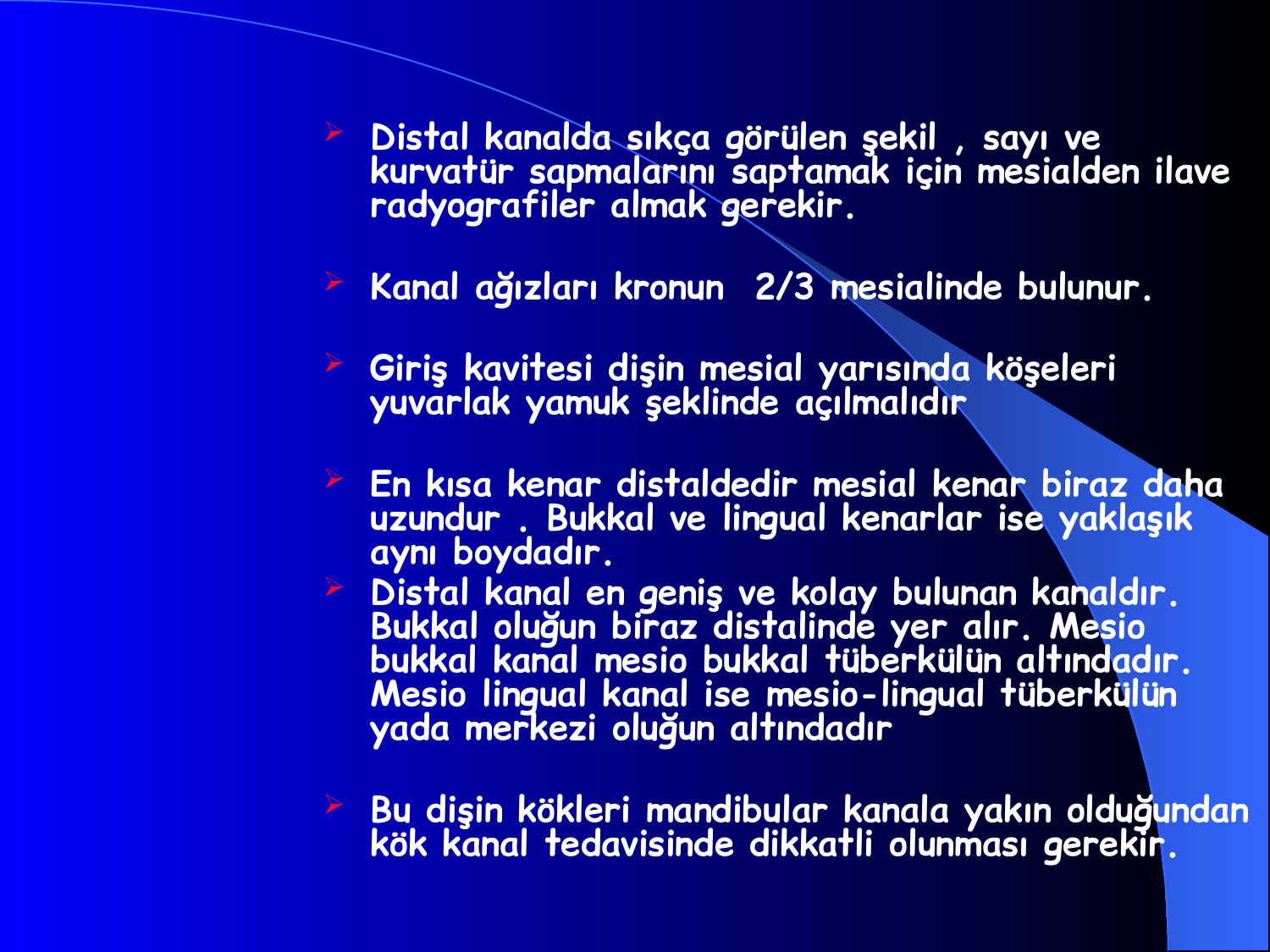

Distal kanalda sıkça görülen şekil , sayı ve kurvatür sapmalarını saptamak için mesialden ilave radyografiler almak gerekir.

Kanal ağızları kronun  2/3 mesialinde bulunur.

Giriş kavitesi dişin mesial yarısında köşeleri yuvarlak yamuk şeklinde açılmalıdır

En kısa kenar distaldedir mesial kenar biraz daha uzundur . Bukkal ve lingual kenarlar ise yaklaşık aynı boydadır.
Distal kanal en geniş ve kolay bulunan kanaldır. Bukkal oluğun biraz distalinde yer alır. Mesio bukkal kanal mesio bukkal tüberkülün altındadır. Mesio lingual kanal ise mesio-lingual tüberkülün yada merkezi oluğun altındadır

Bu dişin kökleri mandibular kanala yakın olduğundan kök kanal tedavisinde dikkatli olunması gerekir.